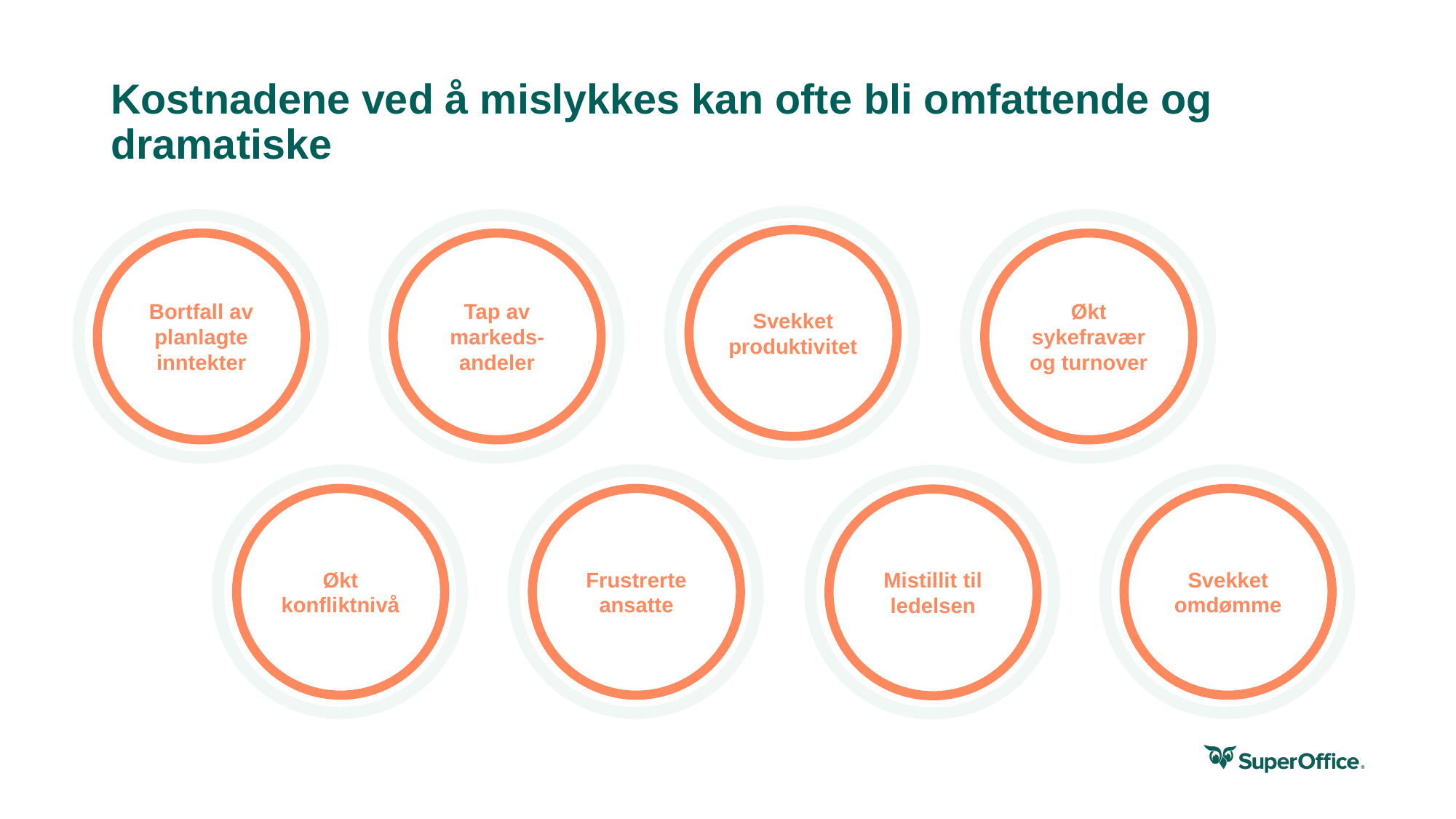

# Kostnadene ved å mislykkes kan ofte bli omfattende og dramatiske

Svekket produktivitet

Bortfall av planlagte inntekter

Tap av markeds-andeler

Økt sykefravær og turnover

Svekket omdømme

Frustrerte ansatte

Økt konfliktnivå

Mistillit til ledelsen